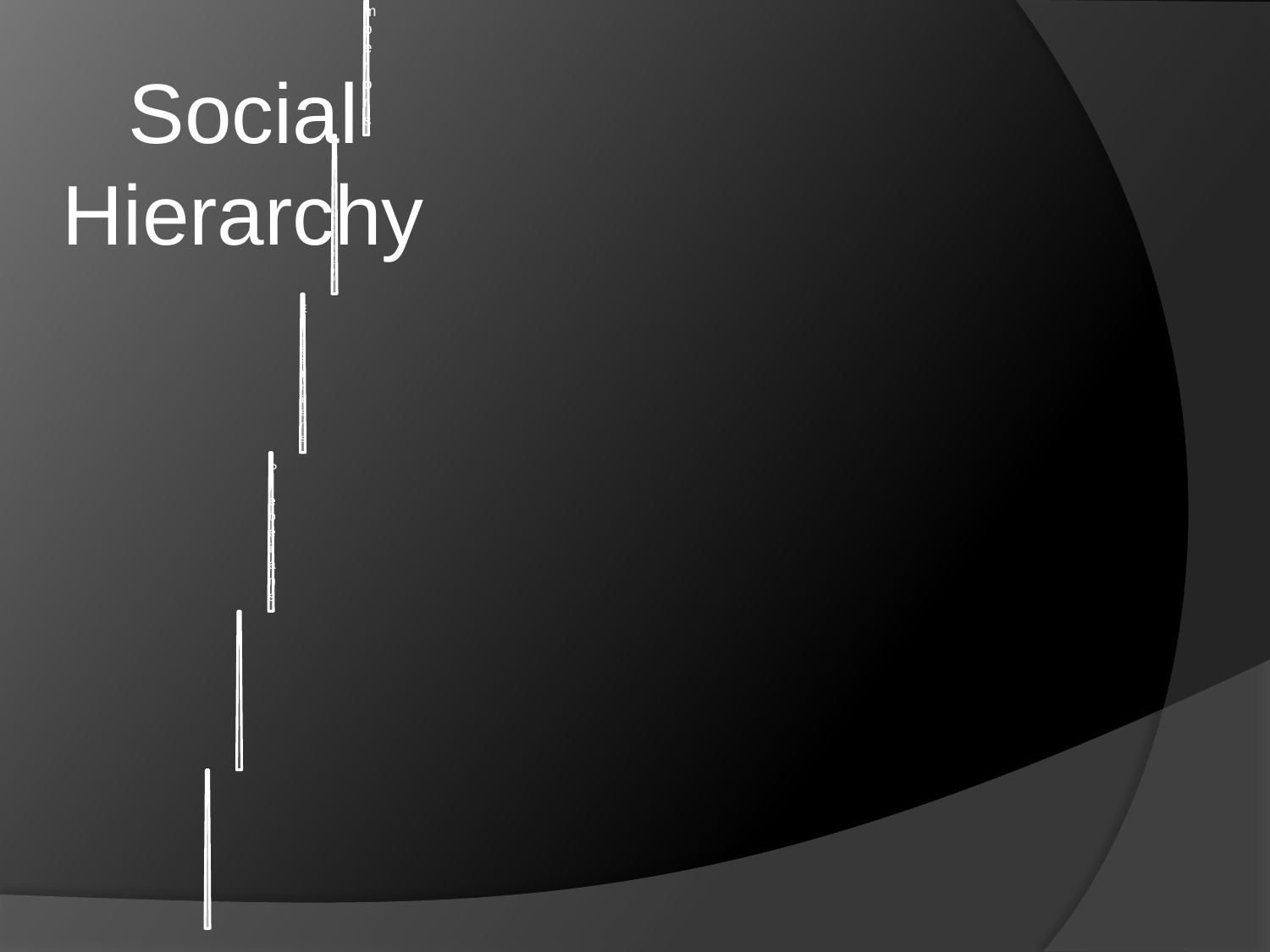

Patricians & Senators
Equestrians
Plebeians
Social
Hierarchy